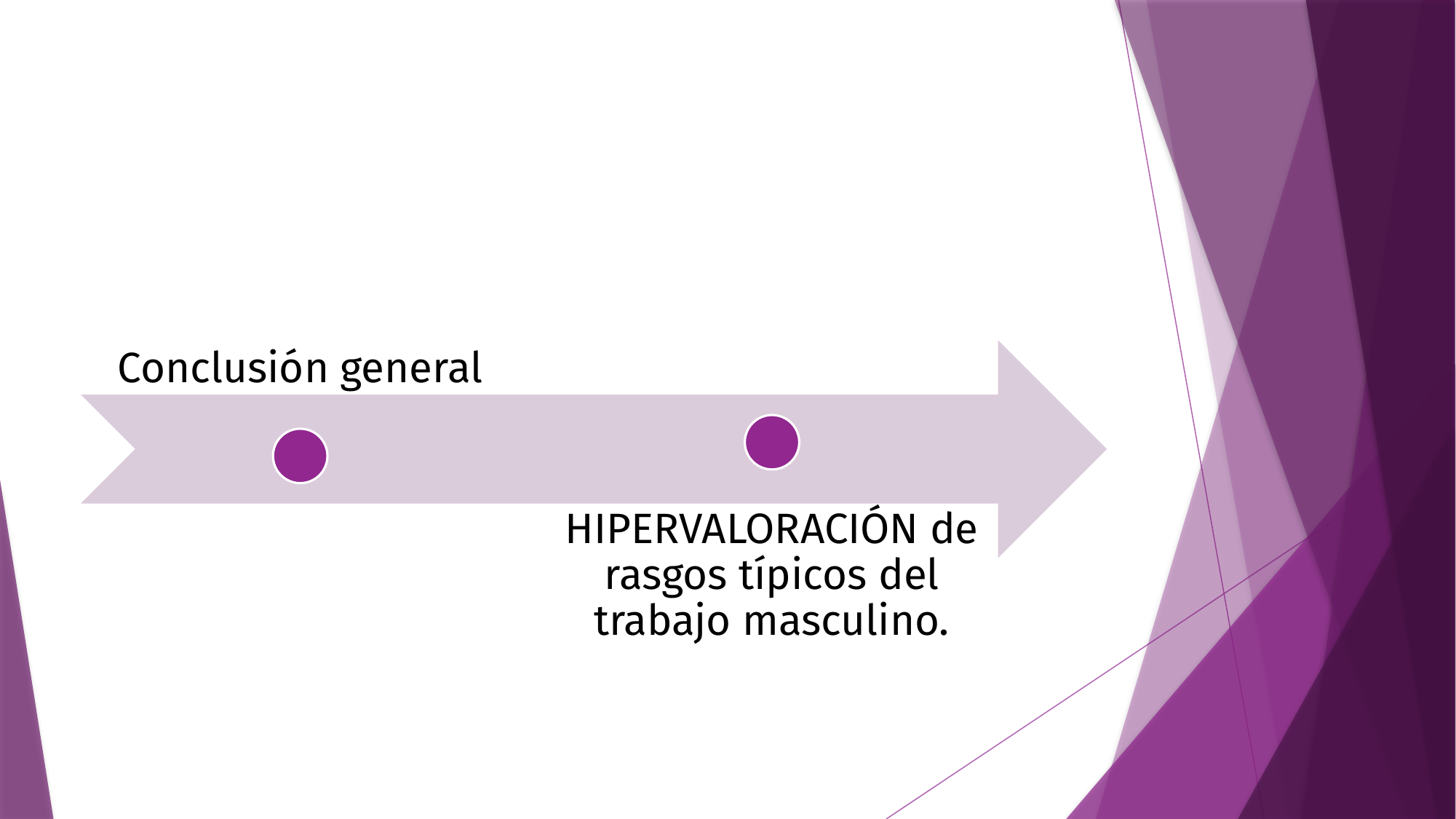

#
Conclusión general
HIPERVALORACIÓN de rasgos típicos del trabajo masculino.